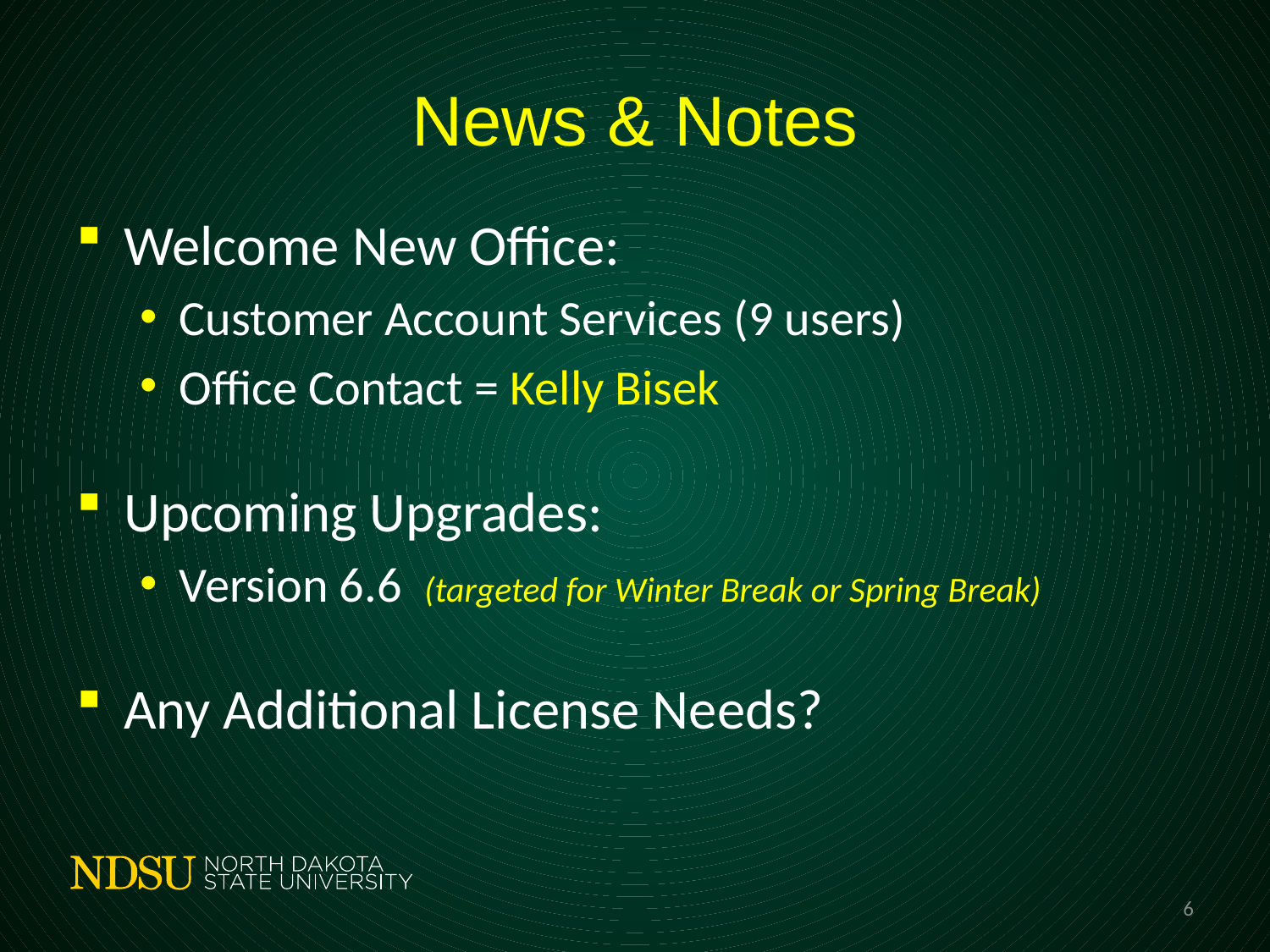

# News & Notes
Welcome New Office:
Customer Account Services (9 users)
Office Contact = Kelly Bisek

Upcoming Upgrades:
Version 6.6  (targeted for Winter Break or Spring Break)

Any Additional License Needs?
6